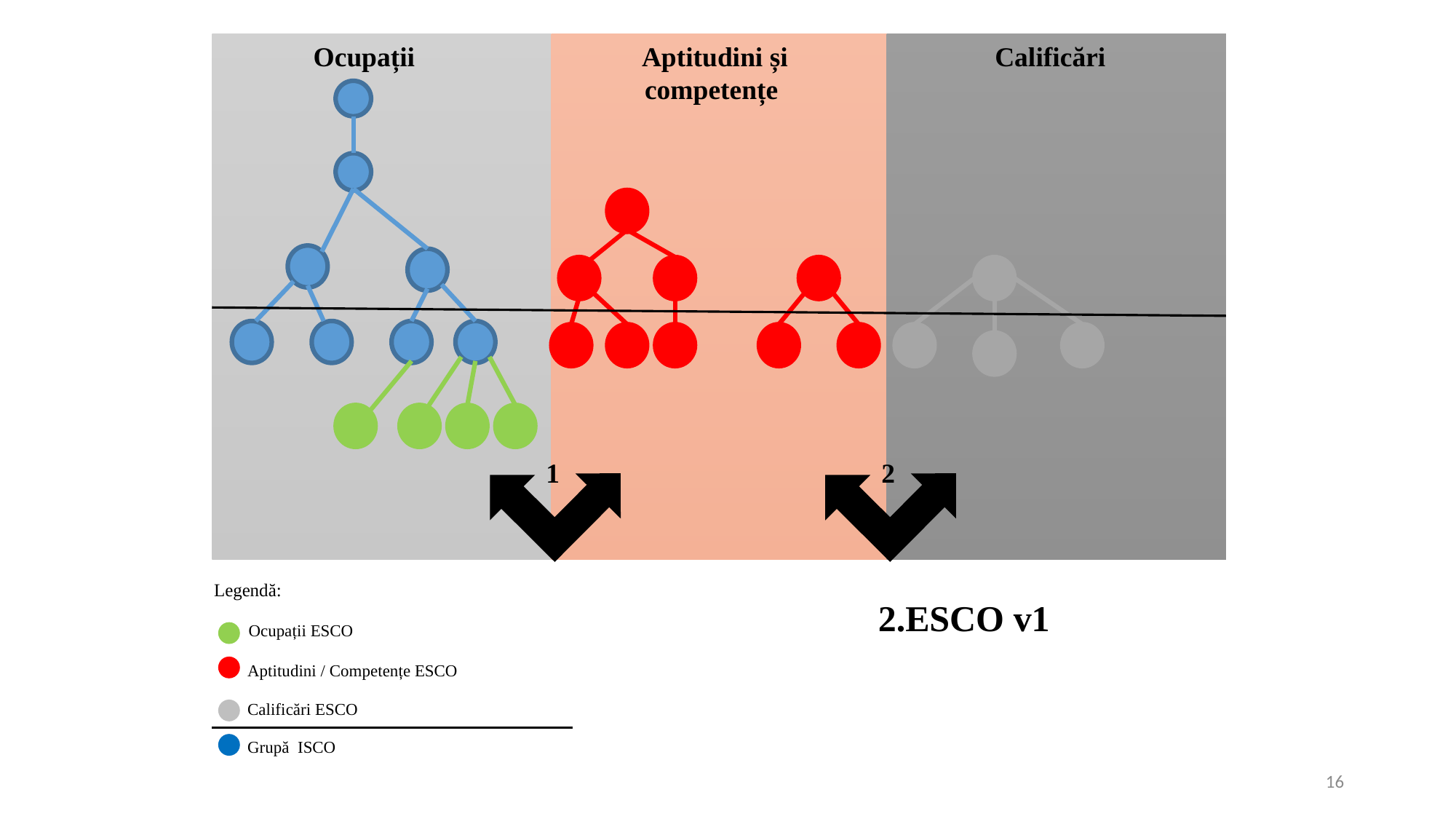

Ocupații

Aptitudini și competențe

Calificări

1
2
Legendă:
     Ocupații ESCO
        Aptitudini / Competențe ESCO
        Calificări ESCO
        Grupă  ISCO
2.ESCO v1

16